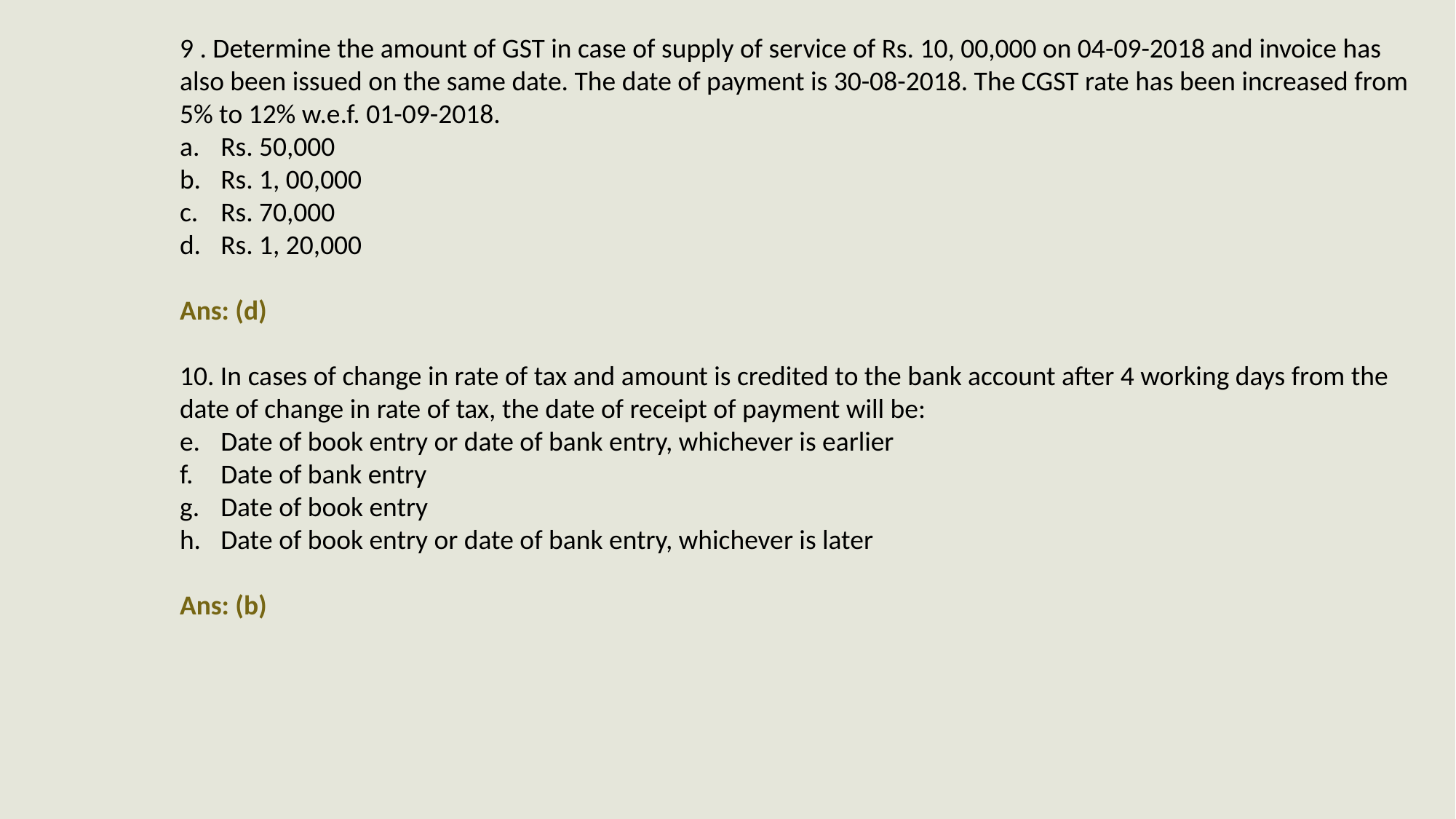

9 . Determine the amount of GST in case of supply of service of Rs. 10, 00,000 on 04-09-2018 and invoice has also been issued on the same date. The date of payment is 30-08-2018. The CGST rate has been increased from 5% to 12% w.e.f. 01-09-2018.
Rs. 50,000
Rs. 1, 00,000
Rs. 70,000
Rs. 1, 20,000

Ans: (d)

10. In cases of change in rate of tax and amount is credited to the bank account after 4 working days from the date of change in rate of tax, the date of receipt of payment will be:
Date of book entry or date of bank entry, whichever is earlier
Date of bank entry
Date of book entry
Date of book entry or date of bank entry, whichever is later

Ans: (b)